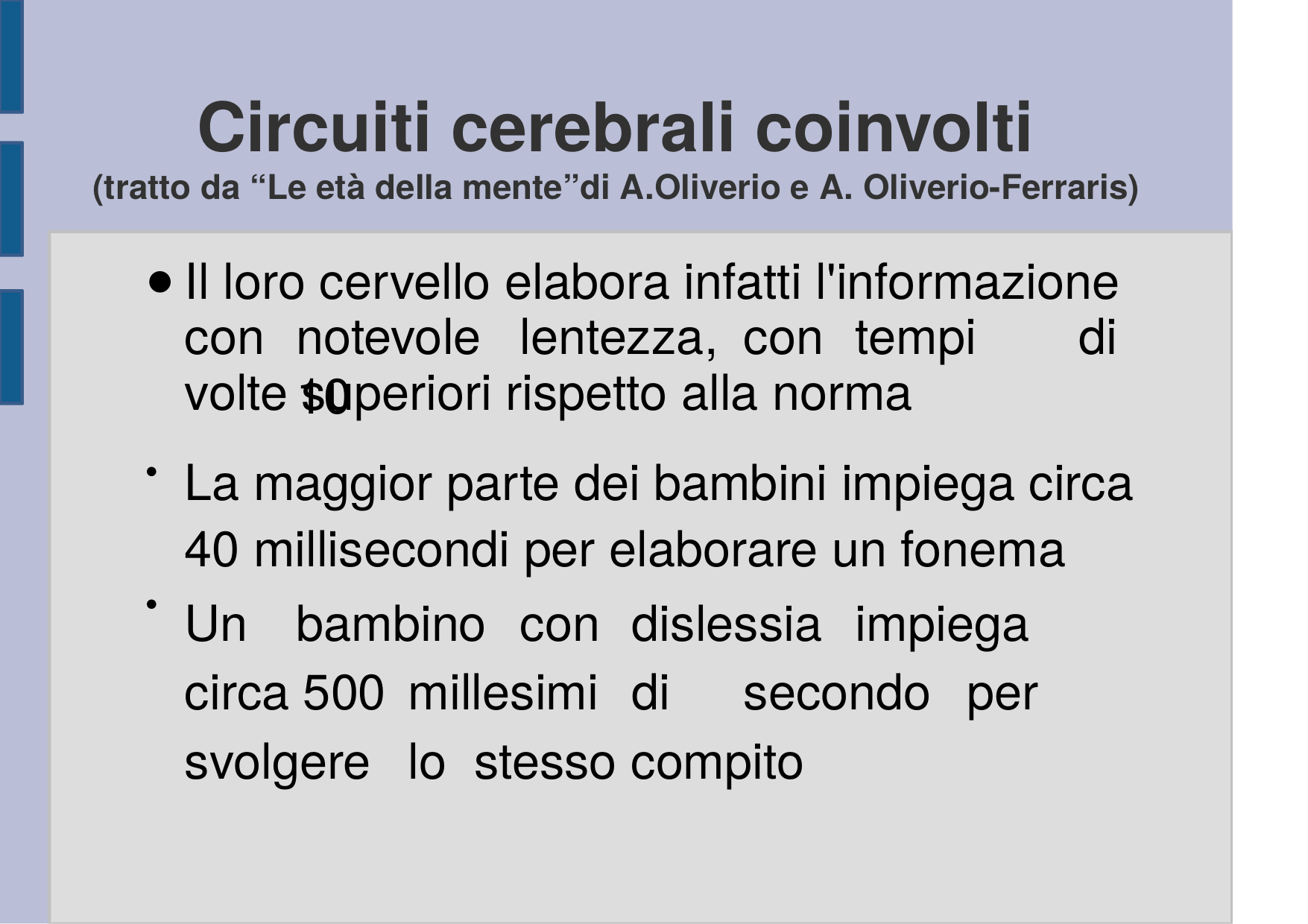

# Circuiti cerebrali coinvolti
(tratto da “Le età della mente”di A.Oliverio e A. Oliverio-Ferraris)

Il loro cervello elabora infatti l'informazione
con	notevole	lentezza,	con	tempi	di	10
volte superiori rispetto alla norma
La maggior parte dei bambini impiega circa  40 millisecondi per elaborare un fonema
●
Un	bambino	con	dislessia	impiega	circa 500	millesimi	di	secondo	per	svolgere	lo  stesso compito

●